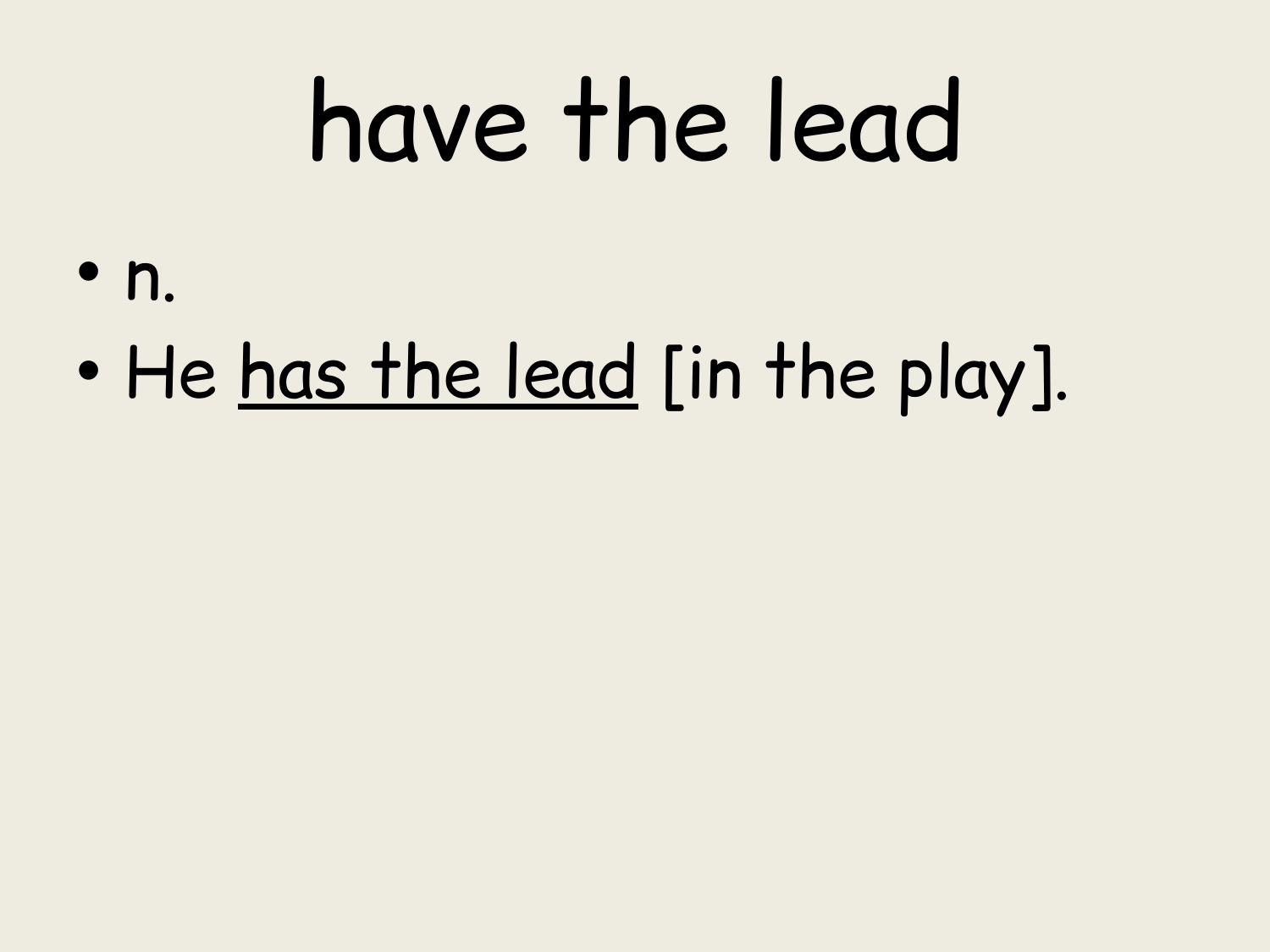

# have the lead
n.
He has the lead [in the play].